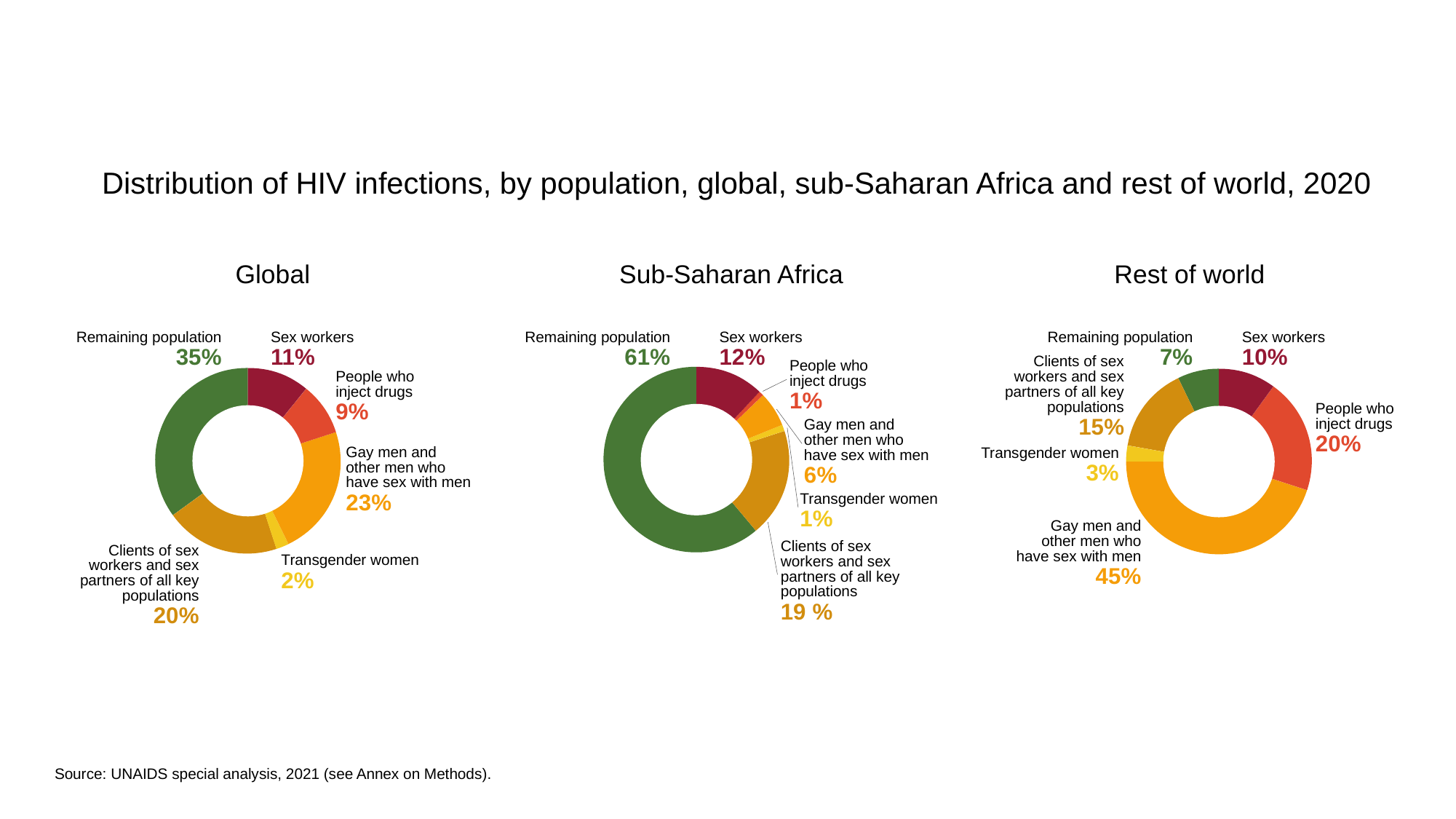

Distribution of HIV infections, by population, global, sub-Saharan Africa and rest of world, 2020
Global
Sub-Saharan Africa
Rest of world
Sex workers
11%
Remaining population
35%
Remaining population
61%
Sex workers
12%
People who
inject drugs
1%

Gay men and
other men who
have sex with men
6%
Transgender women
1%
Clients of sex
workers and sex
partners of all key
populations
19 %
Remaining population
7%
Sex workers
10%
Clients of sex
workers and sex
partners of all key
populations
15%

People who
inject drugs
20%
Transgender women
3%
Gay men and
other men who
have sex with men
45%
People who
inject drugs
9%

Gay men and
other men who
have sex with men
23%
Clients of sex
workers and sex
partners of all key
populations
20%
Transgender women
2%
Source: UNAIDS special analysis, 2021 (see Annex on Methods).